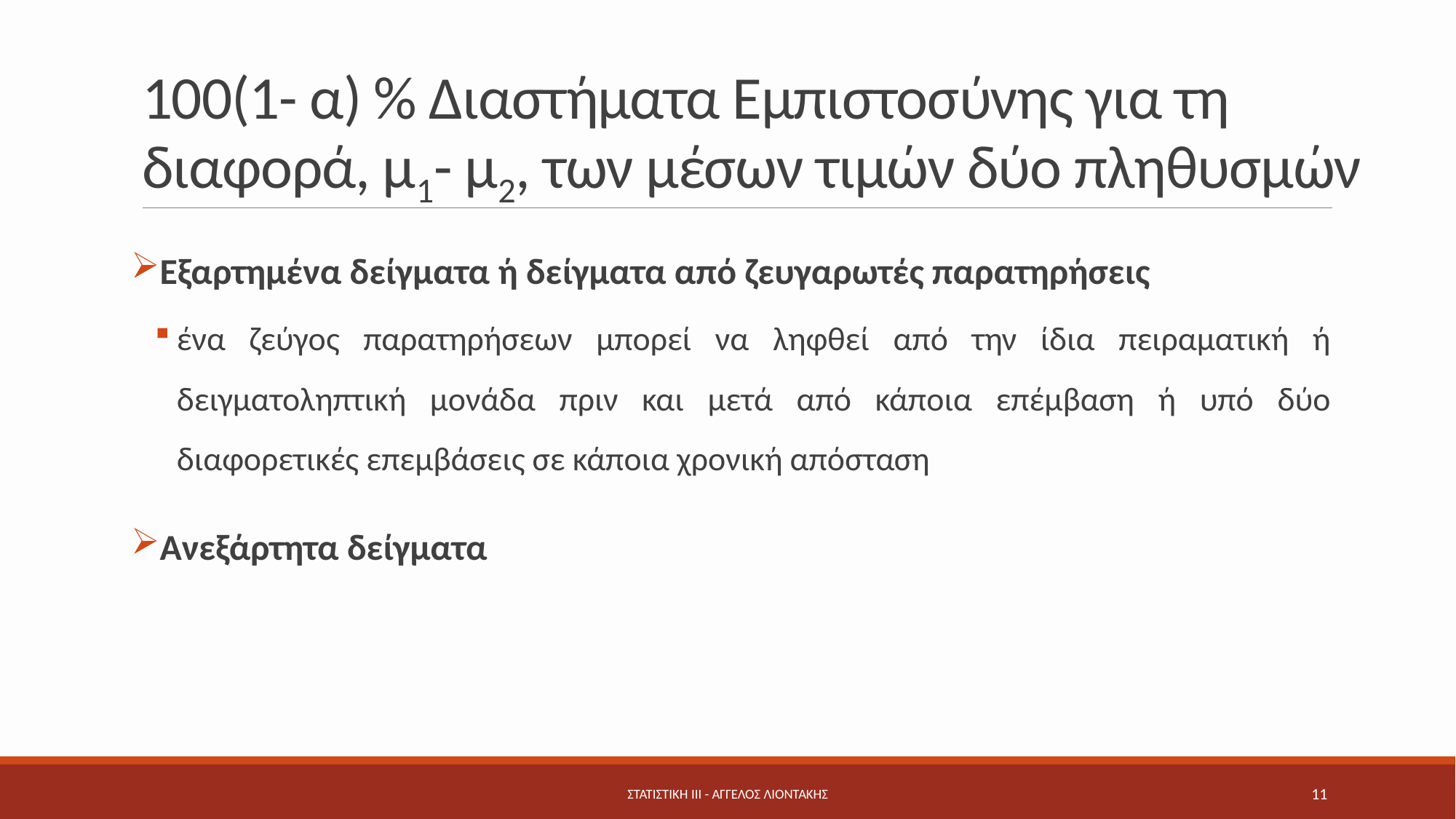

# 100(1- α) % Διαστήματα Εμπιστοσύνης για τη διαφορά, μ1- μ2, των μέσων τιμών δύο πληθυσμών
Εξαρτημένα δείγματα ή δείγματα από ζευγαρωτές παρατηρήσεις
ένα ζεύγος παρατηρήσεων μπορεί να ληφθεί από την ίδια πειραματική ή δειγματοληπτική μονάδα πριν και μετά από κάποια επέμβαση ή υπό δύο διαφορετικές επεμβάσεις σε κάποια χρονική απόσταση
Ανεξάρτητα δείγματα
ΣΤΑΤΙΣΤΙΚΗ ΙΙΙ - Άγγελος Λιοντάκης
11